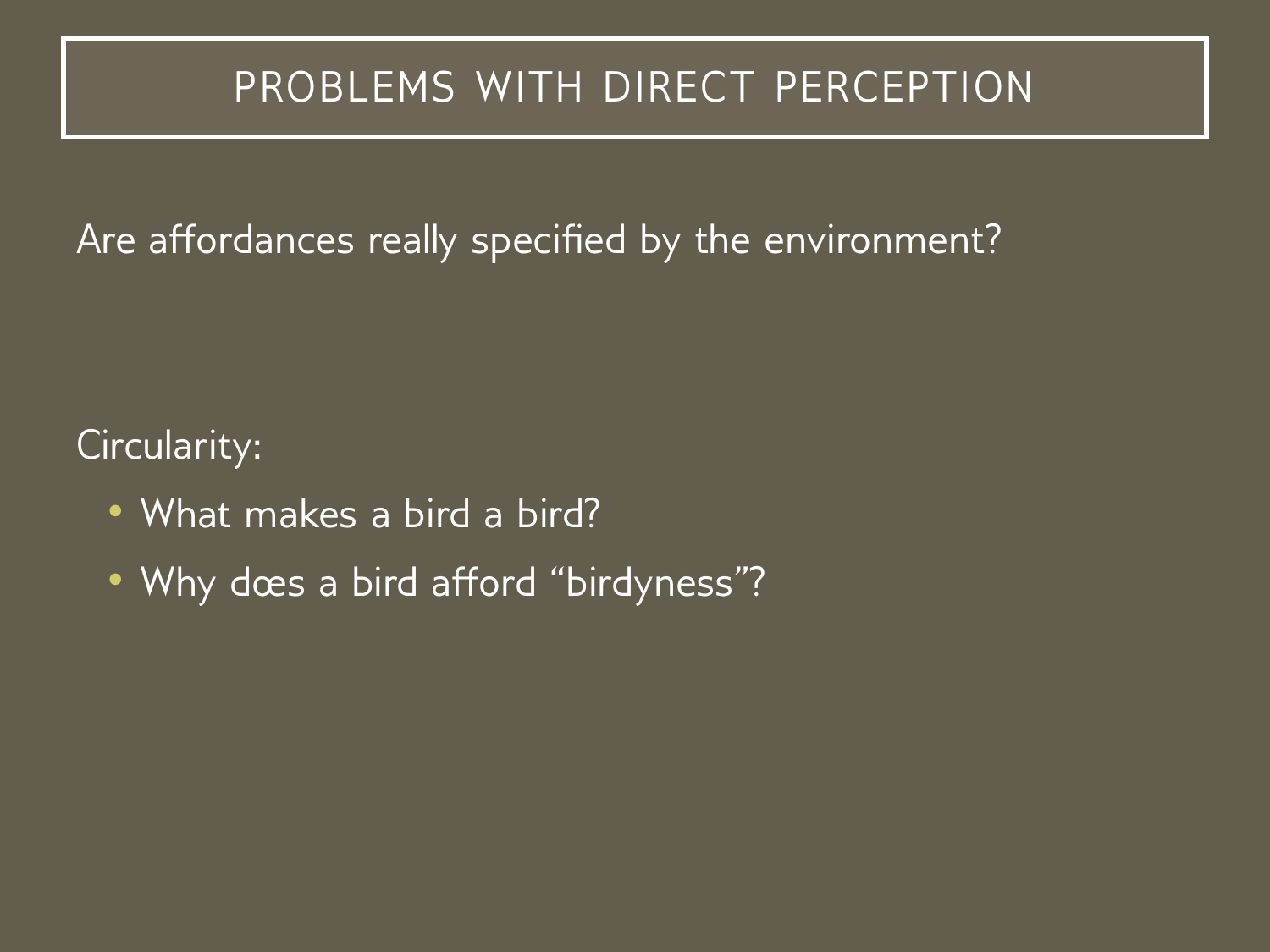

# Problems with Direct Perception

Are affordances really specified by the environment?

Circularity:
What makes a bird a bird?
Why does a bird afford “birdyness”?